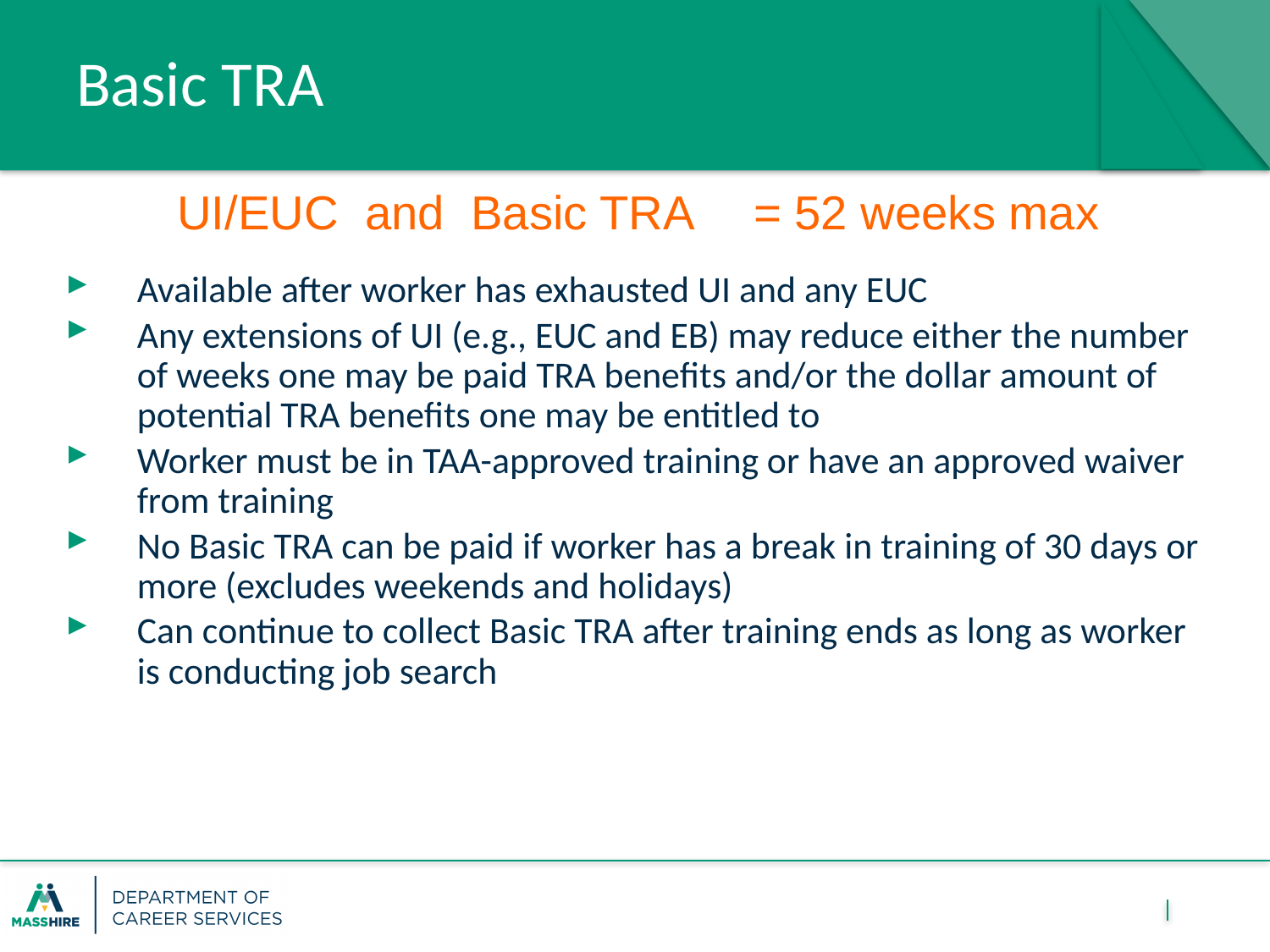

# Basic TRA
| UI/EUC and Basic TRA | = 52 weeks max |
| --- | --- |
Available after worker has exhausted UI and any EUC
Any extensions of UI (e.g., EUC and EB) may reduce either the number of weeks one may be paid TRA benefits and/or the dollar amount of potential TRA benefits one may be entitled to
Worker must be in TAA-approved training or have an approved waiver from training
No Basic TRA can be paid if worker has a break in training of 30 days or more (excludes weekends and holidays)
Can continue to collect Basic TRA after training ends as long as worker is conducting job search
56